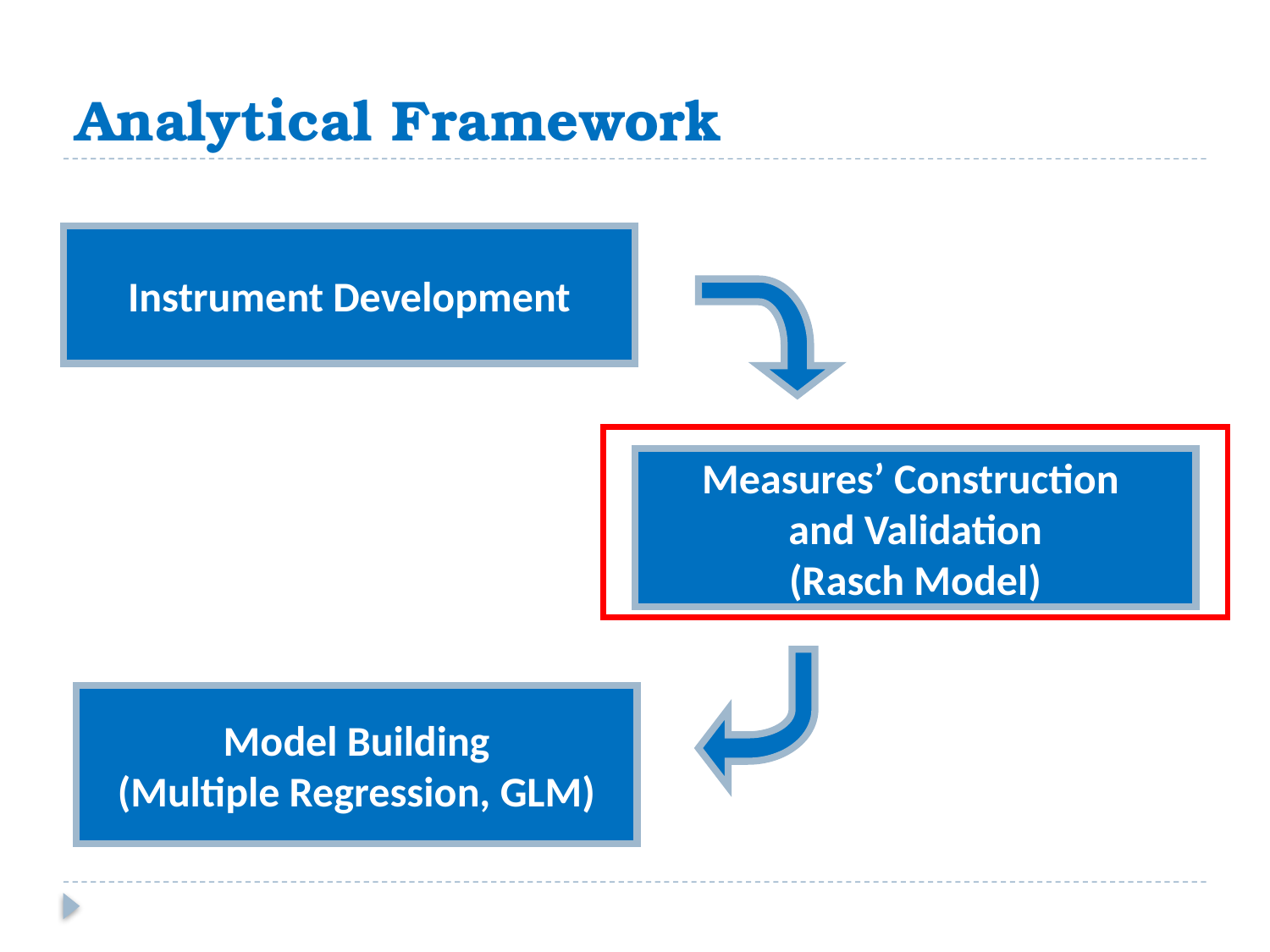

# Analytical Framework

Instrument Development

Measures’ Construction
and Validation
(Rasch Model)

Model Building
(Multiple Regression, GLM)